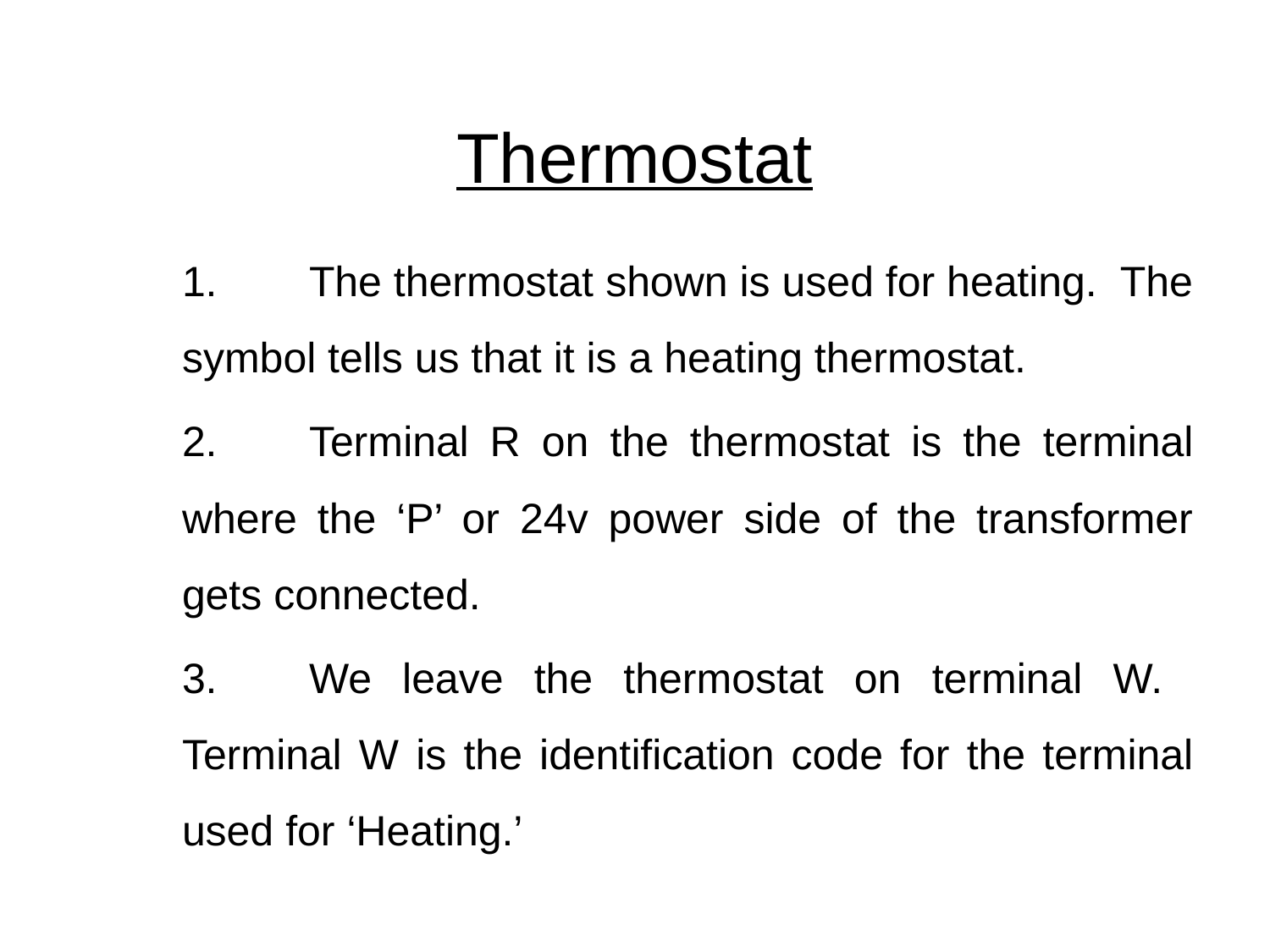

# Thermostat
	1.	The thermostat shown is used for heating.  The symbol tells us that it is a heating thermostat.
	2.	Terminal R on the thermostat is the terminal where the ‘P’ or 24v power side of the transformer gets connected.
	3.	We leave the thermostat on terminal W.  Terminal W is the identification code for the terminal used for ‘Heating.’